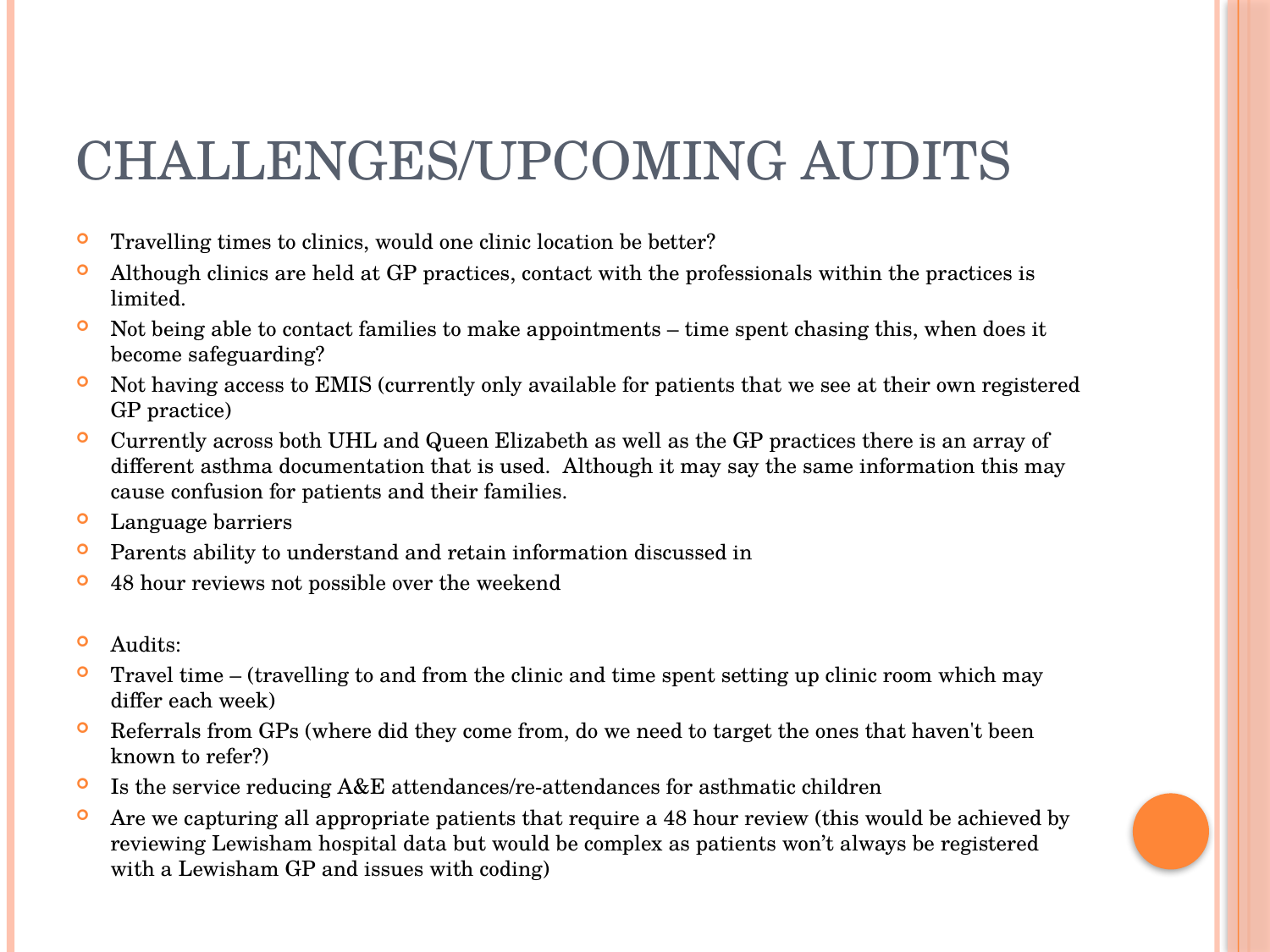

# Challenges/upcoming audits
Travelling times to clinics, would one clinic location be better?
Although clinics are held at GP practices, contact with the professionals within the practices is limited.
Not being able to contact families to make appointments – time spent chasing this, when does it become safeguarding?
Not having access to EMIS (currently only available for patients that we see at their own registered GP practice)
Currently across both UHL and Queen Elizabeth as well as the GP practices there is an array of different asthma documentation that is used.  Although it may say the same information this may cause confusion for patients and their families.
Language barriers
Parents ability to understand and retain information discussed in
48 hour reviews not possible over the weekend

Audits:
Travel time – (travelling to and from the clinic and time spent setting up clinic room which may differ each week)
Referrals from GPs (where did they come from, do we need to target the ones that haven't been known to refer?)
Is the service reducing A&E attendances/re-attendances for asthmatic children
Are we capturing all appropriate patients that require a 48 hour review (this would be achieved by reviewing Lewisham hospital data but would be complex as patients won’t always be registered with a Lewisham GP and issues with coding)